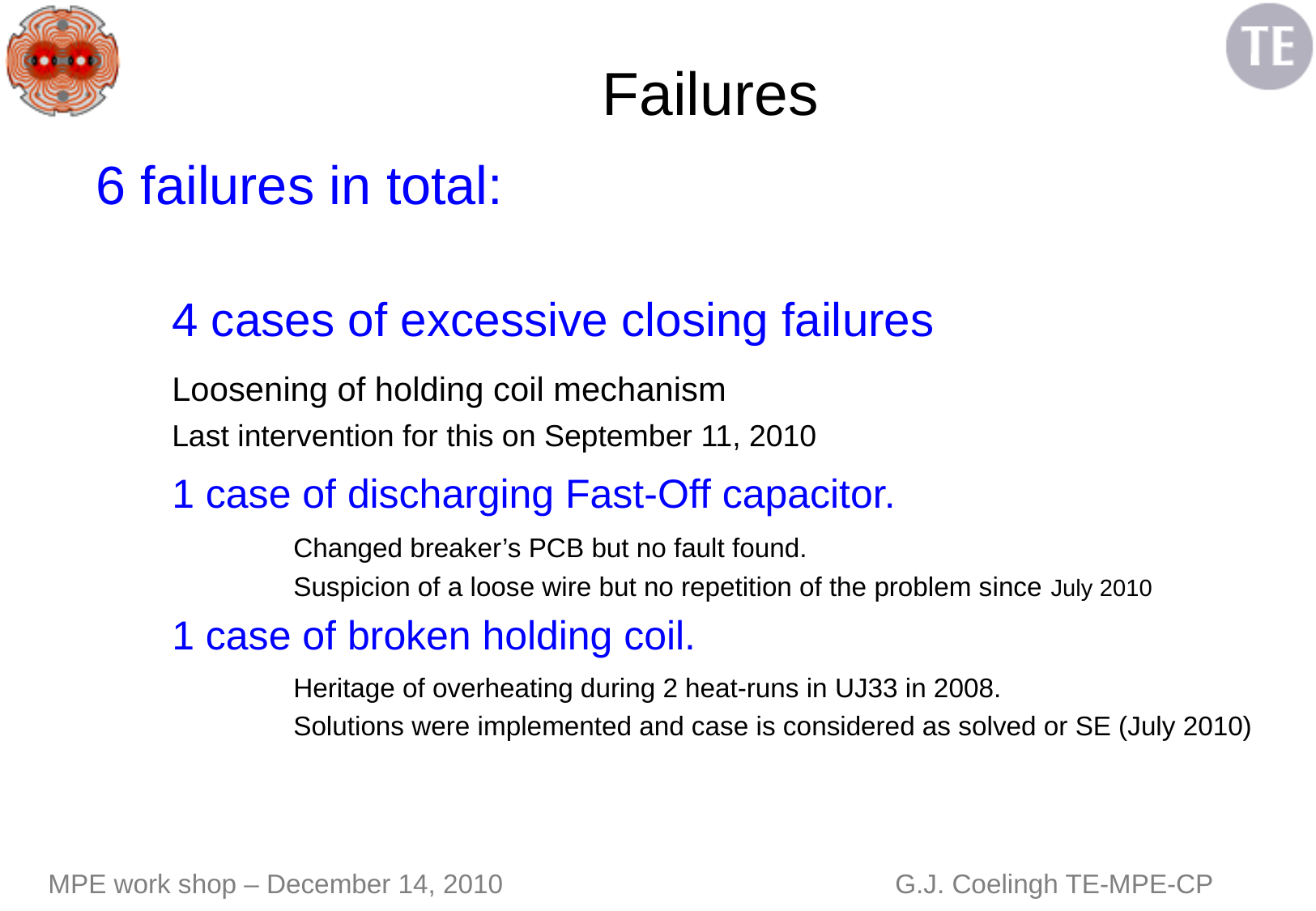

# Failures
6 failures in total:

	4 cases of excessive closing failures
	Loosening of holding coil mechanism
	Last intervention for this on September 11, 2010
	1 case of discharging Fast-Off capacitor.
		Changed breaker’s PCB but no fault found.
		Suspicion of a loose wire but no repetition of the problem since July 2010
	1 case of broken holding coil.
		Heritage of overheating during 2 heat-runs in UJ33 in 2008.
		Solutions were implemented and case is considered as solved or SE (July 2010)

MPE work shop – December 14, 2010                    	                          G.J. Coelingh TE-MPE-CP